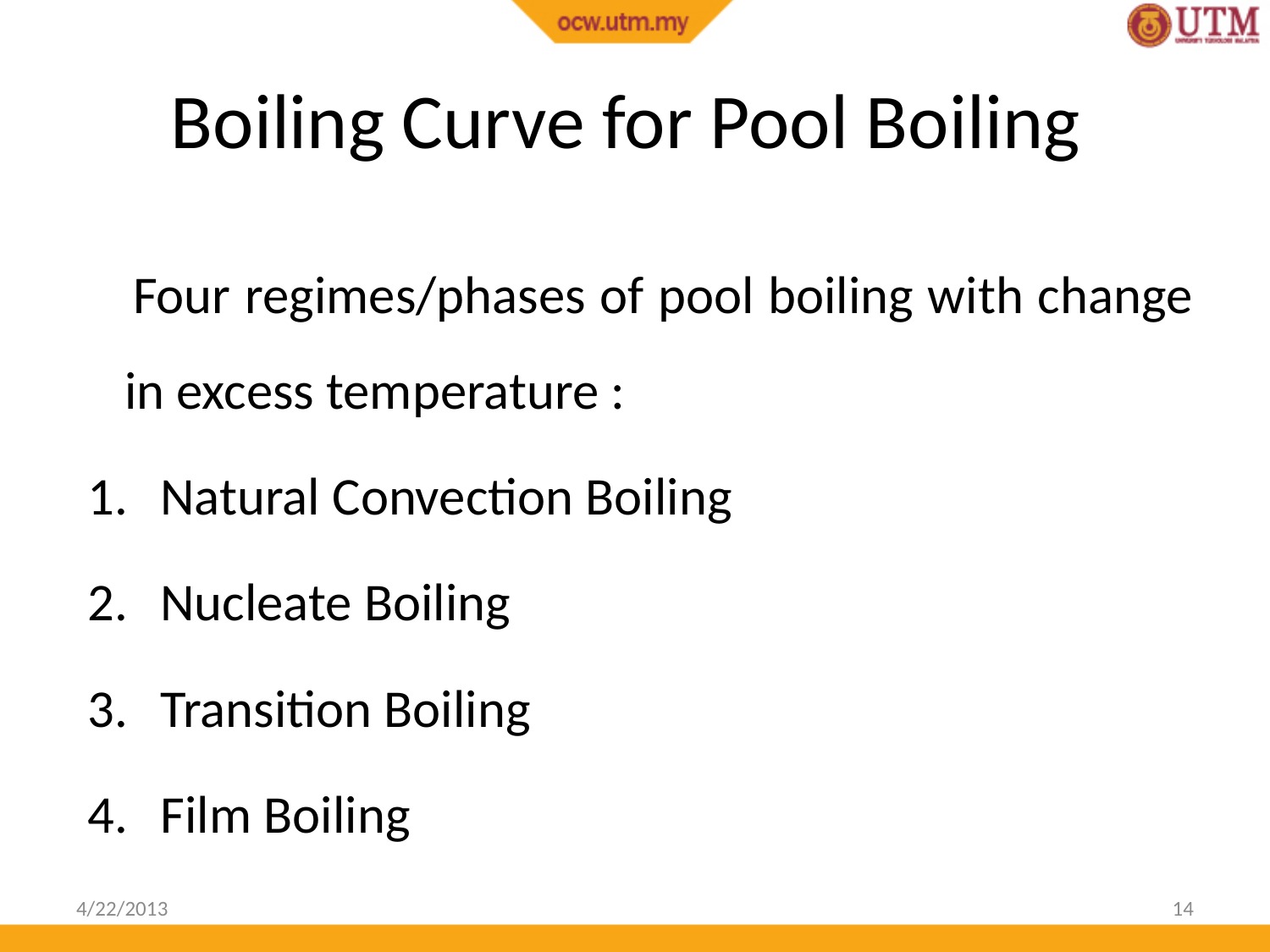

# Boiling Curve for Pool Boiling
    Four regimes/phases of pool boiling with change in excess temperature :
Natural Convection Boiling
Nucleate Boiling
Transition Boiling
Film Boiling
4/22/2013
14